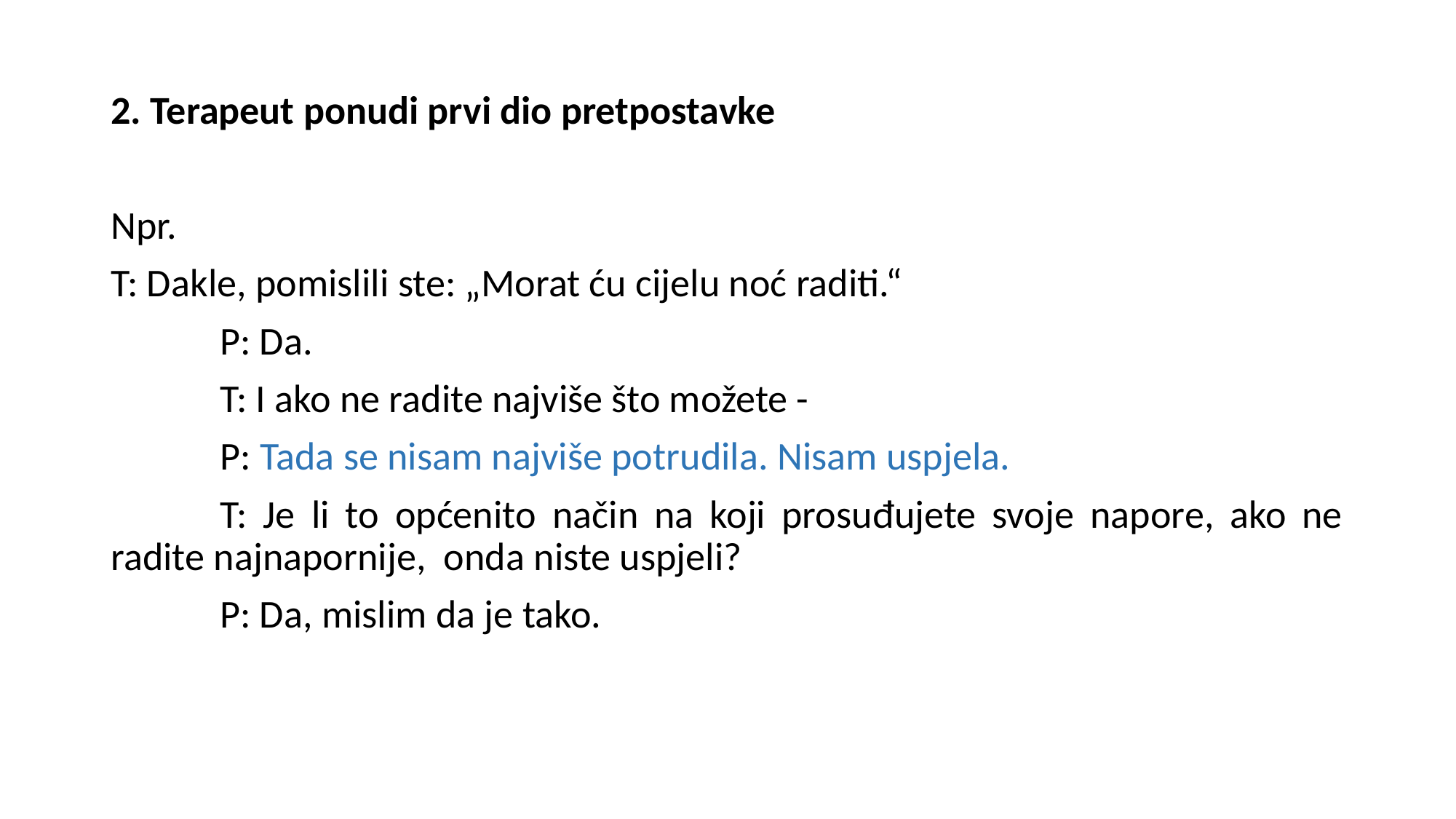

2. Terapeut ponudi prvi dio pretpostavke

Npr.
T: Dakle, pomislili ste: „Morat ću cijelu noć raditi.“
	P: Da.
	T: I ako ne radite najviše što možete -
	P: Tada se nisam najviše potrudila. Nisam uspjela.
	T: Je li to općenito način na koji prosuđujete svoje napore, ako ne radite najnapornije,  onda niste uspjeli?
	P: Da, mislim da je tako.